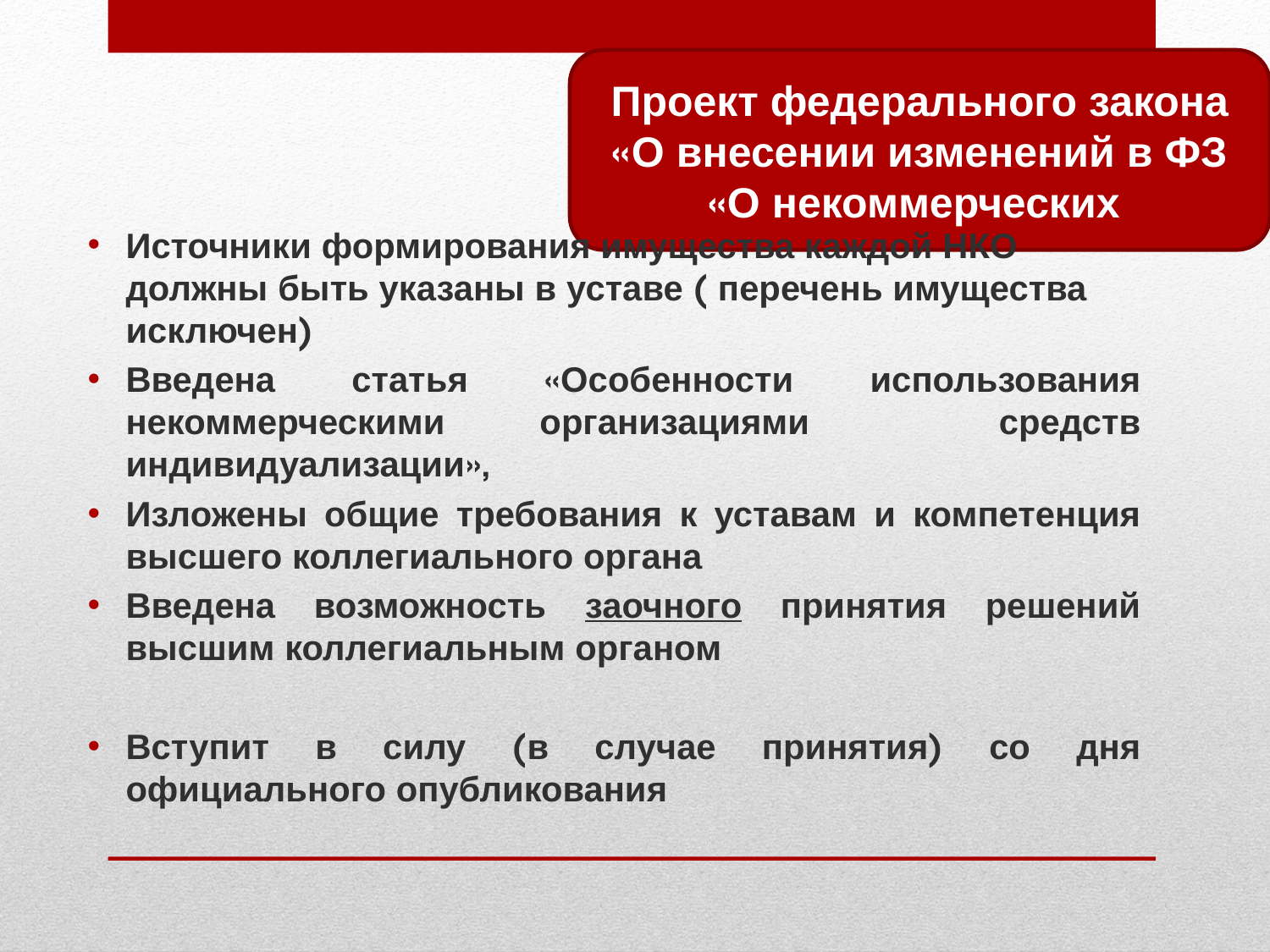

Проект федерального закона «О внесении изменений в ФЗ «О некоммерческих
Источники формирования имущества каждой НКО должны быть указаны в уставе ( перечень имущества исключен)
Введена статья «Особенности использования некоммерческими организациями  средств индивидуализации»,
Изложены общие требования к уставам и компетенция высшего коллегиального органа
Введена возможность заочного принятия решений высшим коллегиальным органом

Вступит в силу (в случае принятия) со дня официального опубликования